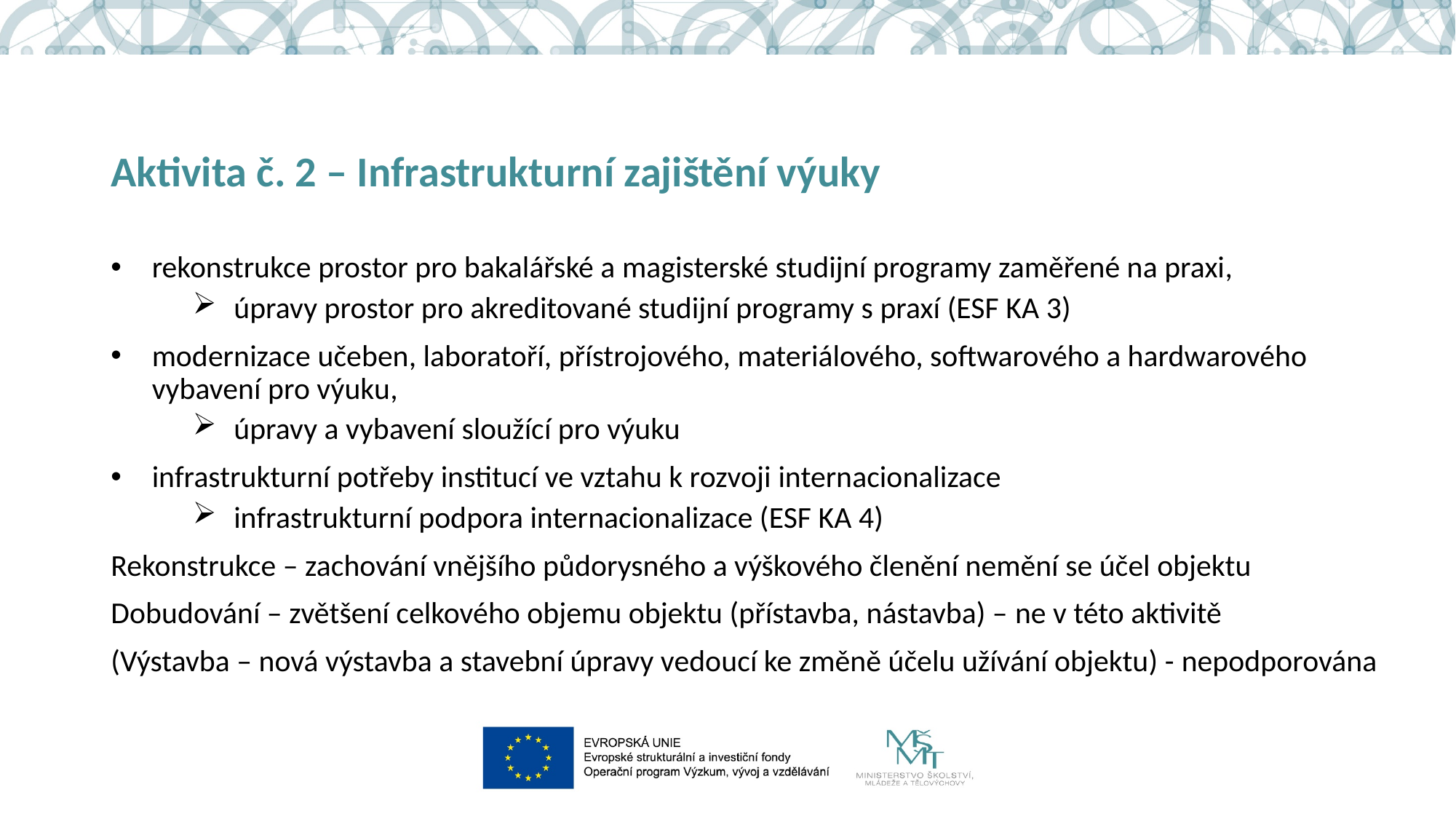

# Aktivita č. 2 – Infrastrukturní zajištění výuky
rekonstrukce prostor pro bakalářské a magisterské studijní programy zaměřené na praxi,
úpravy prostor pro akreditované studijní programy s praxí (ESF KA 3)
modernizace učeben, laboratoří, přístrojového, materiálového, softwarového a hardwarového vybavení pro výuku,
úpravy a vybavení sloužící pro výuku
infrastrukturní potřeby institucí ve vztahu k rozvoji internacionalizace
infrastrukturní podpora internacionalizace (ESF KA 4)
Rekonstrukce – zachování vnějšího půdorysného a výškového členění nemění se účel objektu
Dobudování – zvětšení celkového objemu objektu (přístavba, nástavba) – ne v této aktivitě
(Výstavba – nová výstavba a stavební úpravy vedoucí ke změně účelu užívání objektu) - nepodporována